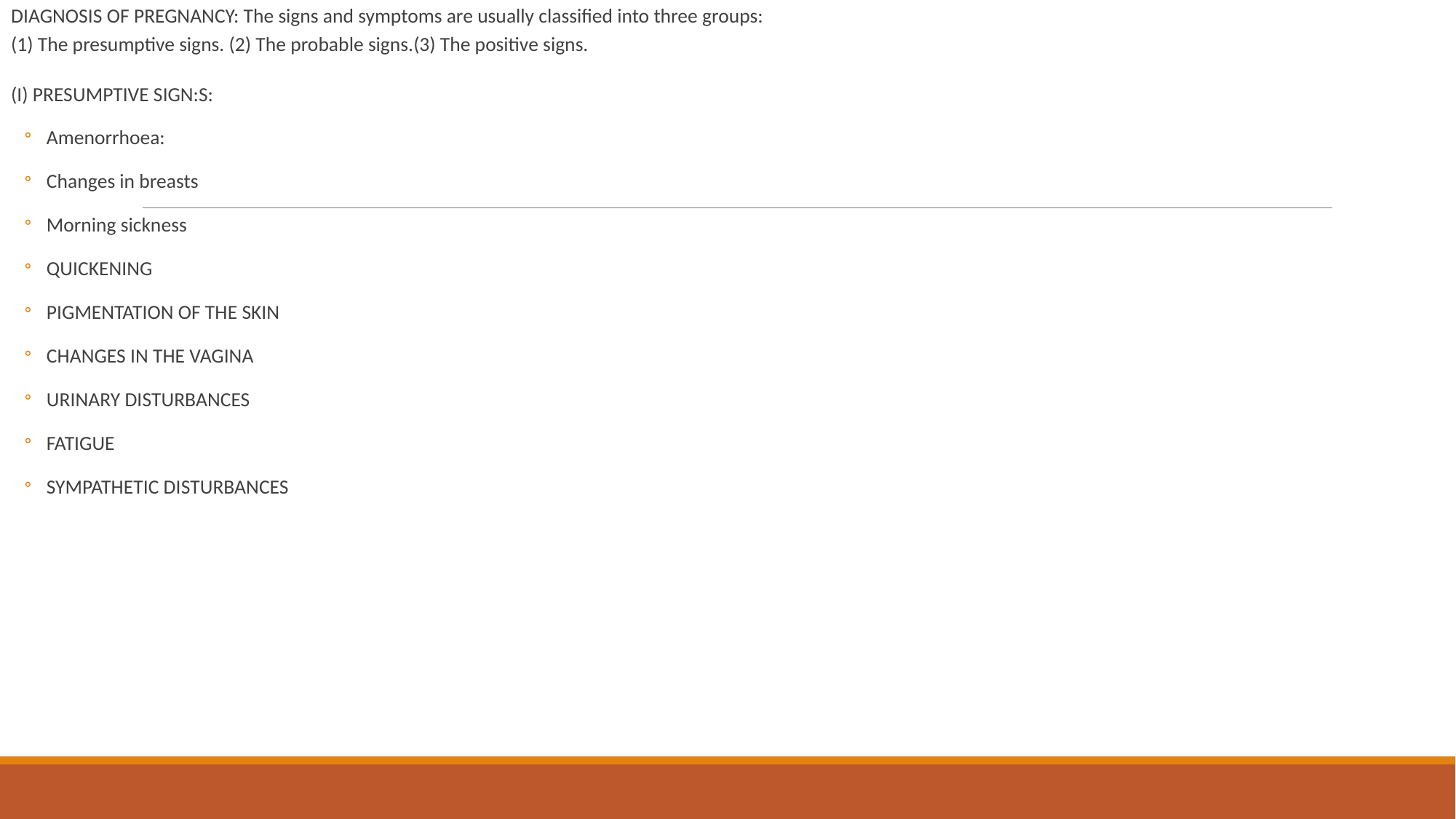

DIAGNOSIS OF PREGNANCY: The signs and symptoms are usually classified into three groups:
(1) The presumptive signs. (2) The probable signs.(3) The positive signs.
(I) PRESUMPTIVE SIGN:S:
Amenorrhoea:
Changes in breasts
Morning sickness
QUICKENING
PIGMENTATION OF THE SKIN
CHANGES IN THE VAGINA
URINARY DISTURBANCES
FATIGUE
SYMPATHETIC DISTURBANCES